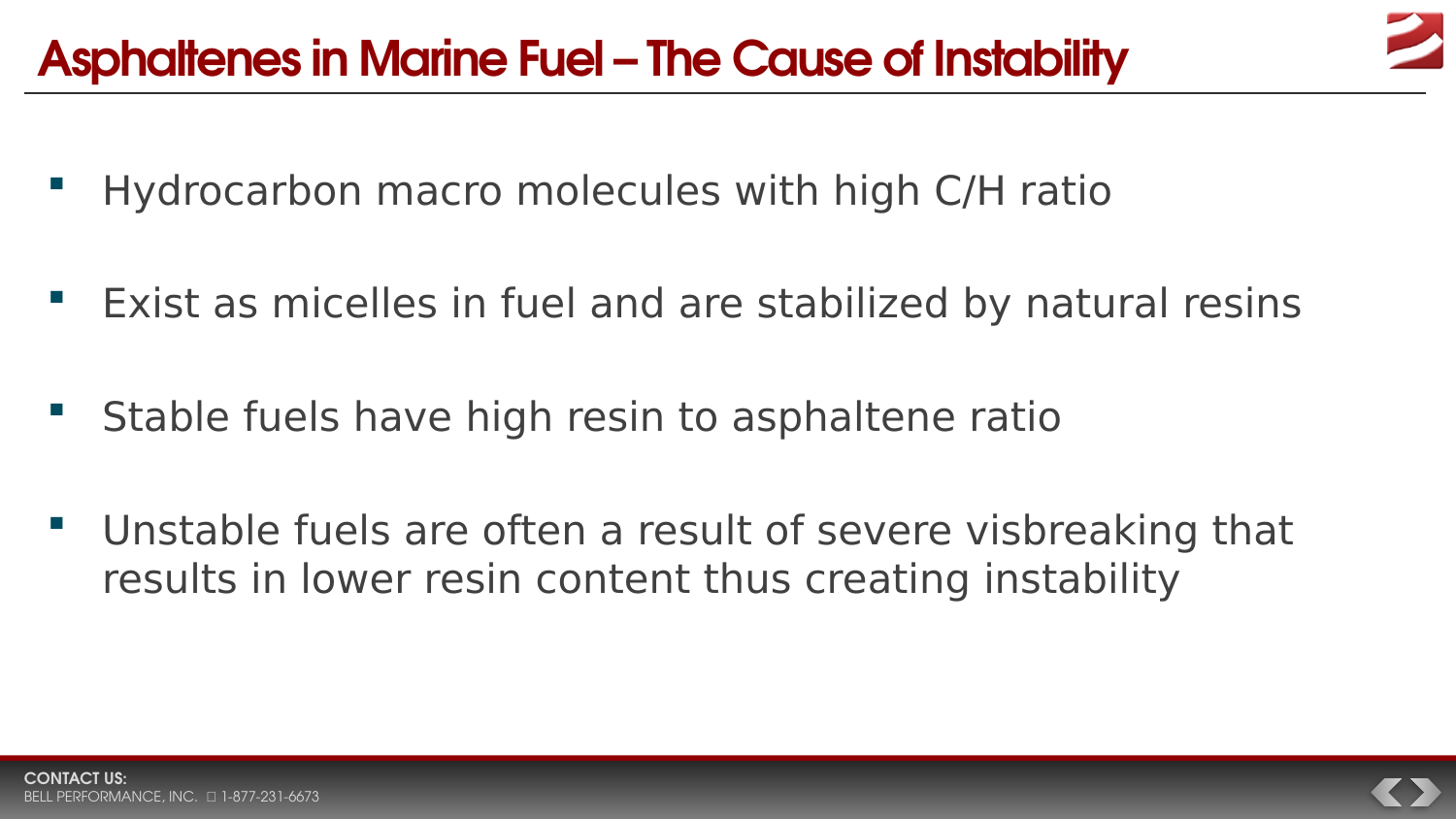

# Asphaltenes in Marine Fuel – The Cause of Instability

Hydrocarbon macro molecules with high C/H ratio

Exist as micelles in fuel and are stabilized by natural resins

Stable fuels have high resin to asphaltene ratio

Unstable fuels are often a result of severe visbreaking that   results in lower resin content thus creating instability